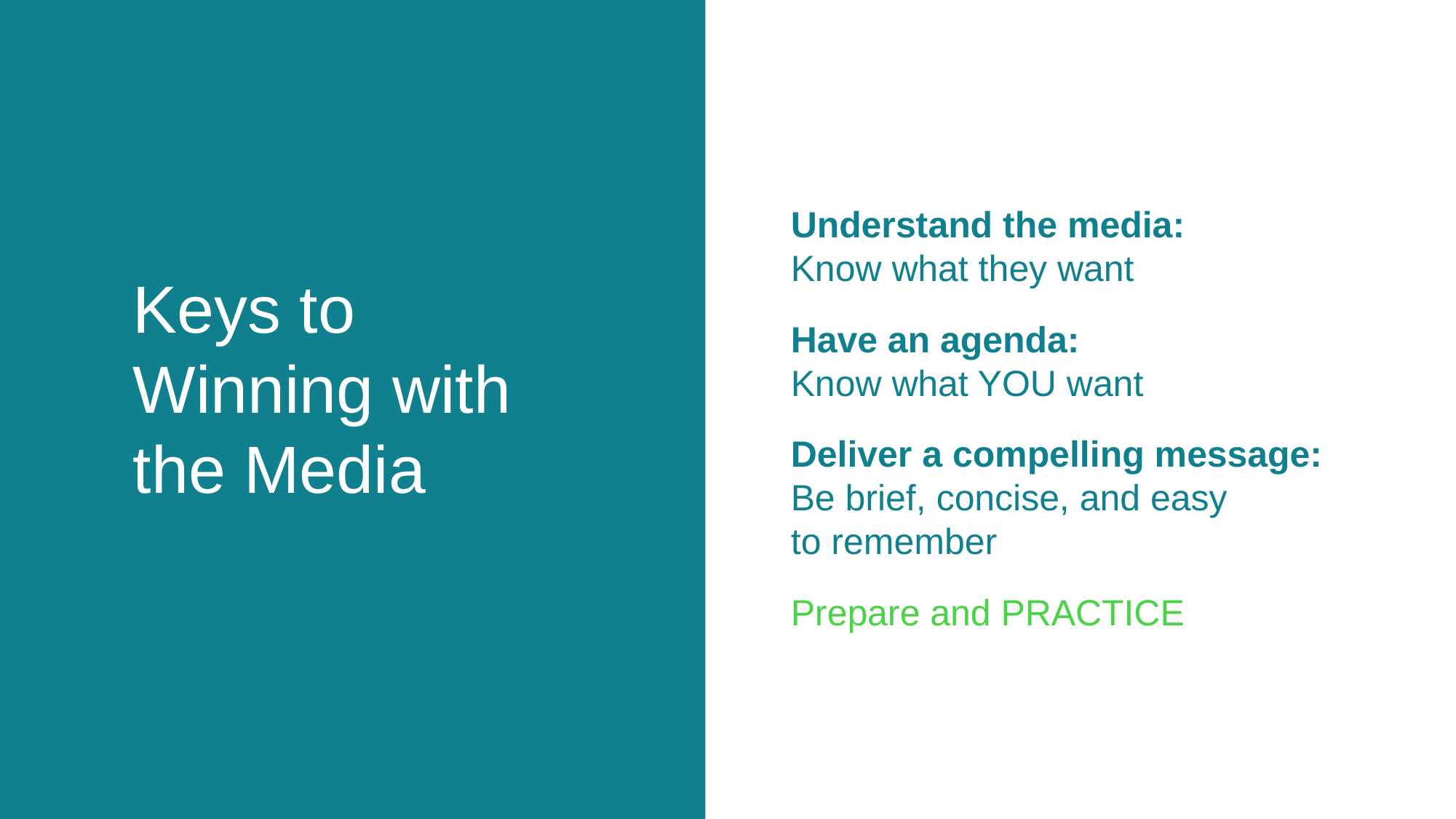

Understand the media:
Know what they want
Have an agenda:
Know what YOU want
Deliver a compelling message:
Be brief, concise, and easy
to remember
Prepare and PRACTICE

Keys to Winning with the Media